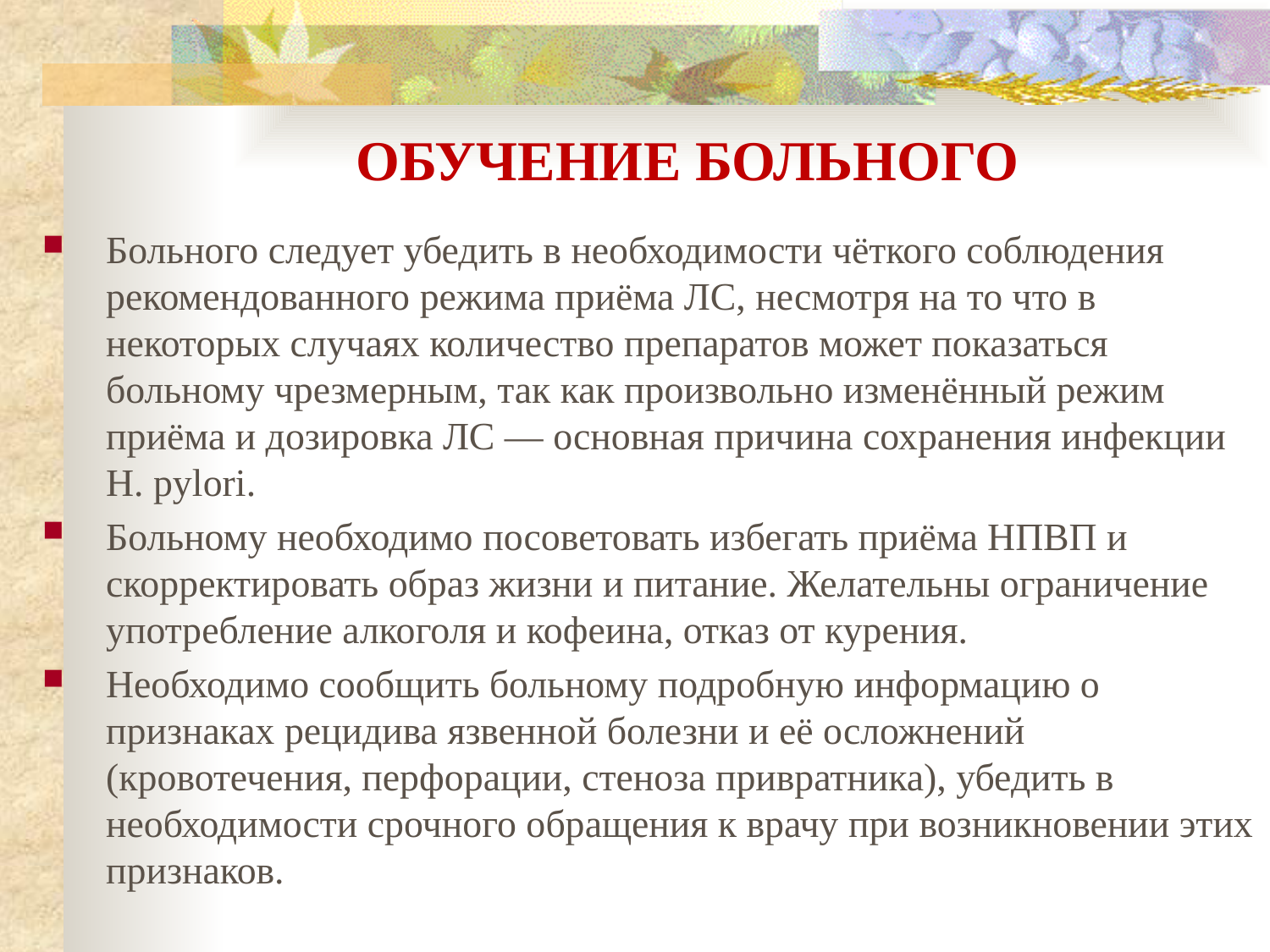

# ОБУЧЕНИЕ БОЛЬНОГО
Больного следует убедить в необходимости чёткого соблюдения рекомендованного режима приёма ЛС, несмотря на то что в некоторых случаях количество препаратов может показаться больному чрезмерным, так как произвольно изменённый режим приёма и дозировка ЛС — основная причина сохранения инфекции H. pylori.
Больному необходимо посоветовать избегать приёма НПВП и скорректировать образ жизни и питание. Желательны ограничение употребление алкоголя и кофеина, отказ от курения.
Необходимо сообщить больному подробную информацию о признаках рецидива язвенной болезни и её осложнений (кровотечения, перфорации, стеноза привратника), убедить в необходимости срочного обращения к врачу при возникновении этих признаков.